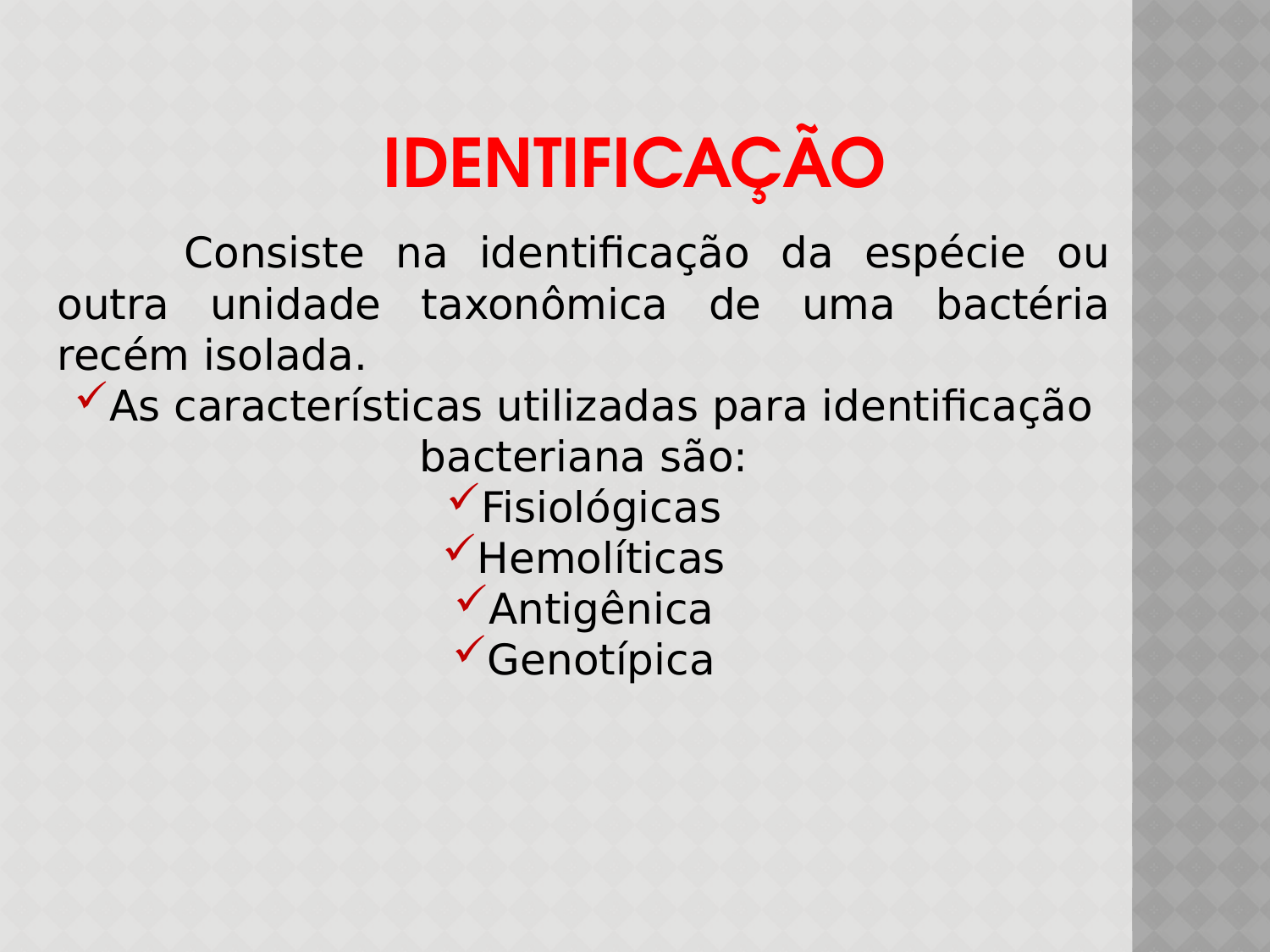

# IDENTIFICAÇÃO
	Consiste na identificação da espécie ou outra unidade taxonômica de uma bactéria recém isolada.
As características utilizadas para identificação bacteriana são:
Fisiológicas
Hemolíticas
Antigênica
Genotípica